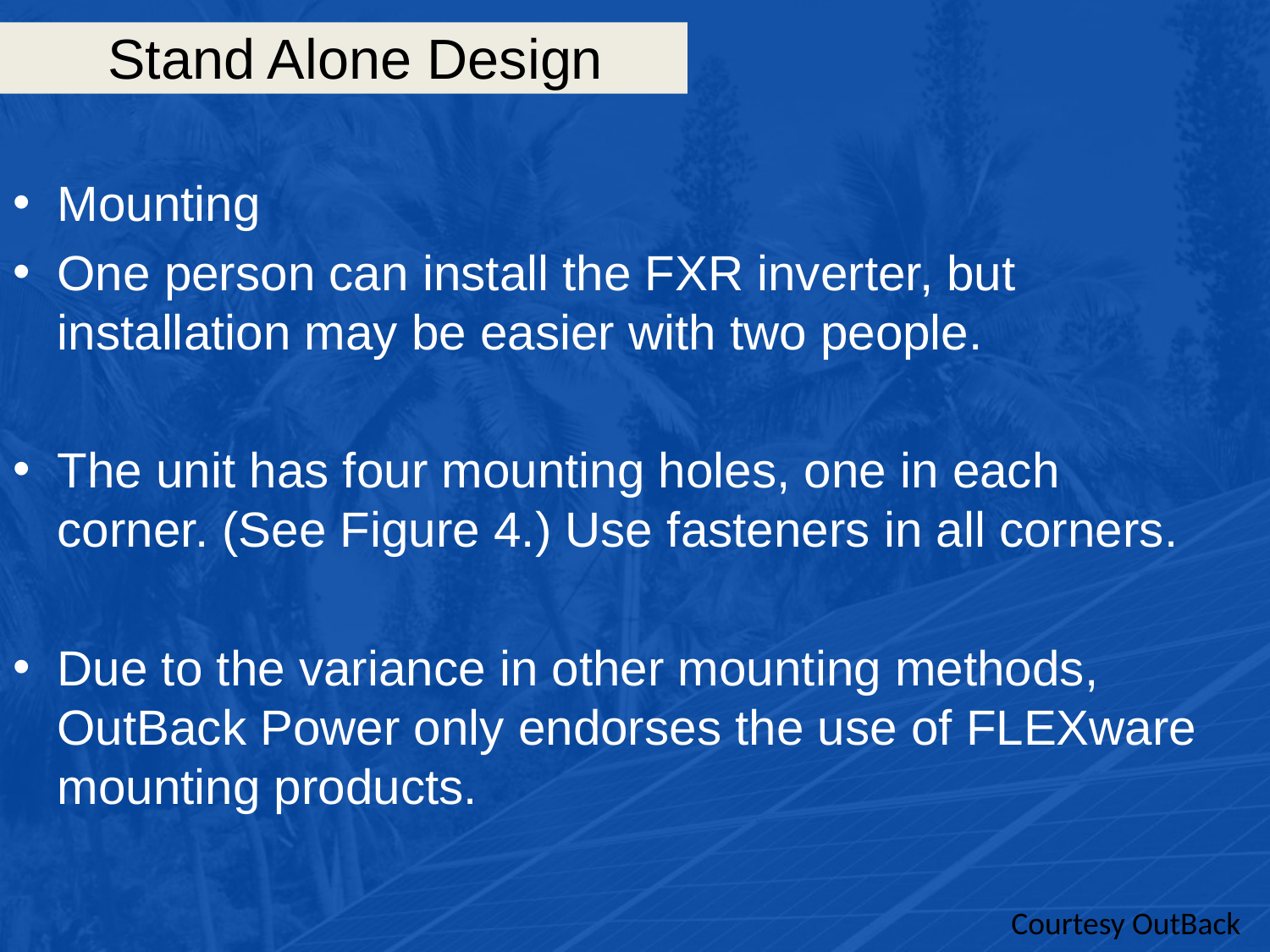

# Stand Alone Design
Mounting
One person can install the FXR inverter, but installation may be easier with two people.

The unit has four mounting holes, one in each corner. (See Figure 4.) Use fasteners in all corners.

Due to the variance in other mounting methods, OutBack Power only endorses the use of FLEXware mounting products.

Courtesy OutBack